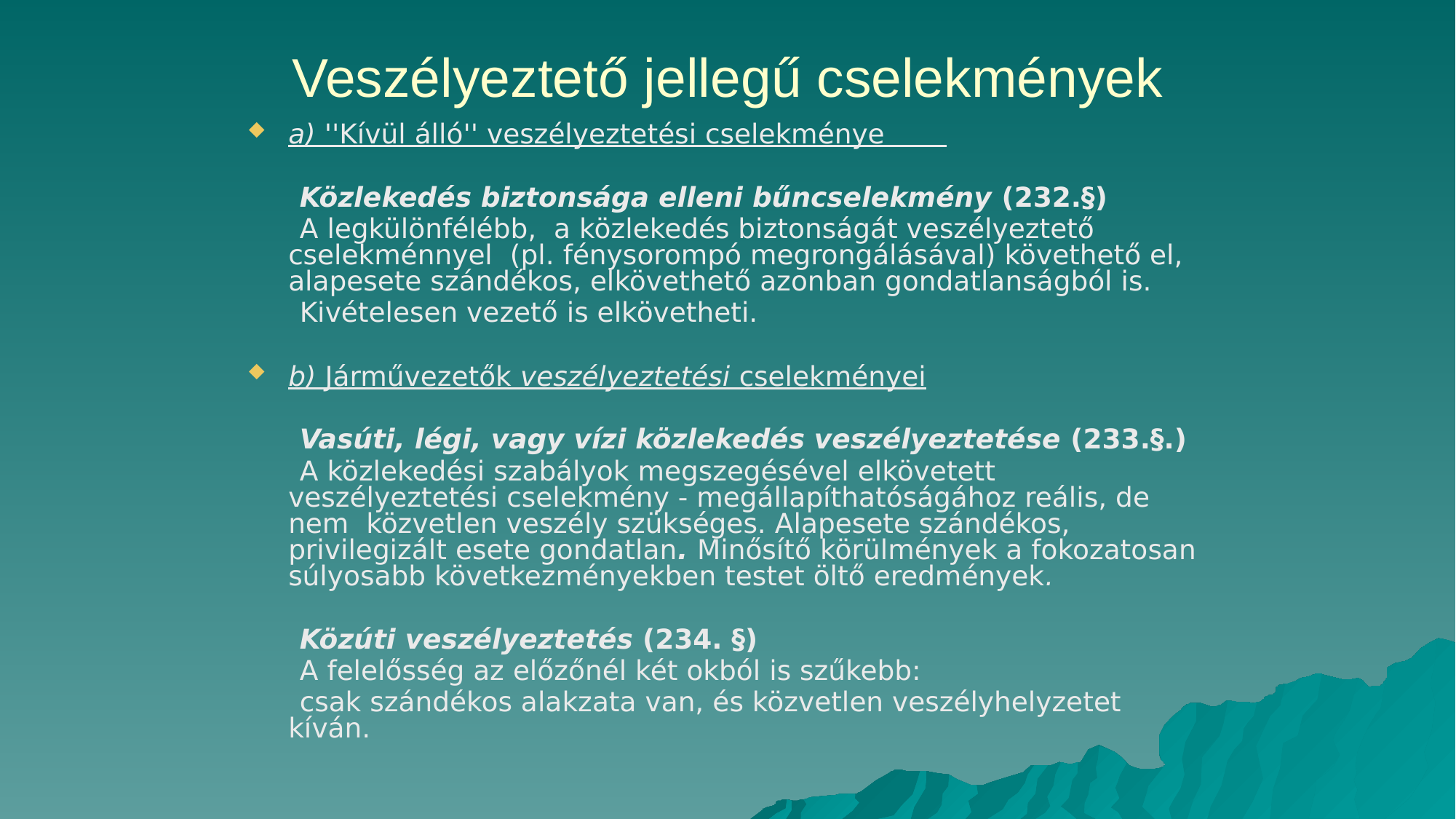

# Veszélyeztető jellegű cselekmények
a) ''Kívül álló'' veszélyeztetési cselekménye

      Közlekedés biztonsága elleni bűncselekmény (232.§)
      A legkülönfélébb,  a közlekedés biztonságát veszélyeztető cselekménnyel  (pl. fénysorompó megrongálásával) követhető el, alapesete szándékos, elkövethető azonban gondatlanságból is.
      Kivételesen vezető is elkövetheti.

b) Járművezetők veszélyeztetési cselekményei

      Vasúti, légi, vagy vízi közlekedés veszélyeztetése (233.§.)
      A közlekedési szabályok megszegésével elkövetett veszélyeztetési cselekmény - megállapíthatóságához reális, de  nem  közvetlen veszély szükséges. Alapesete szándékos, privilegizált esete gondatlan. Minősítő körülmények a fokozatosan súlyosabb következményekben testet öltő eredmények.

      Közúti veszélyeztetés (234. §)
      A felelősség az előzőnél két okból is szűkebb:
      csak szándékos alakzata van, és közvetlen veszélyhelyzetet kíván.